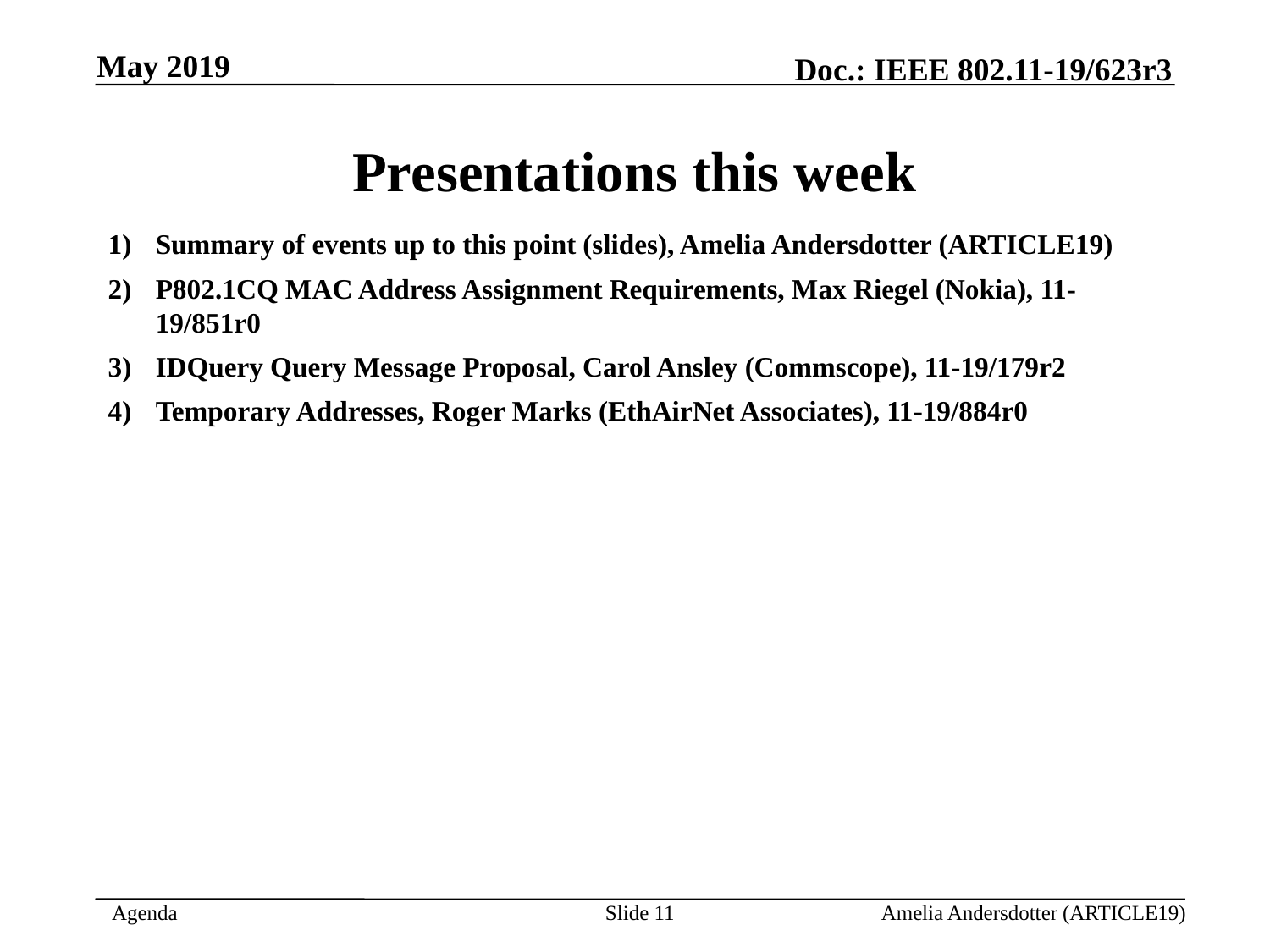

May 2019
Presentations this week
Summary of events up to this point (slides), Amelia Andersdotter (ARTICLE19)
P802.1CQ MAC Address Assignment Requirements, Max Riegel (Nokia), 11-19/851r0
IDQuery Query Message Proposal, Carol Ansley (Commscope), 11-19/179r2
Temporary Addresses, Roger Marks (EthAirNet Associates), 11-19/884r0
Slide 11
Amelia Andersdotter (ARTICLE19)